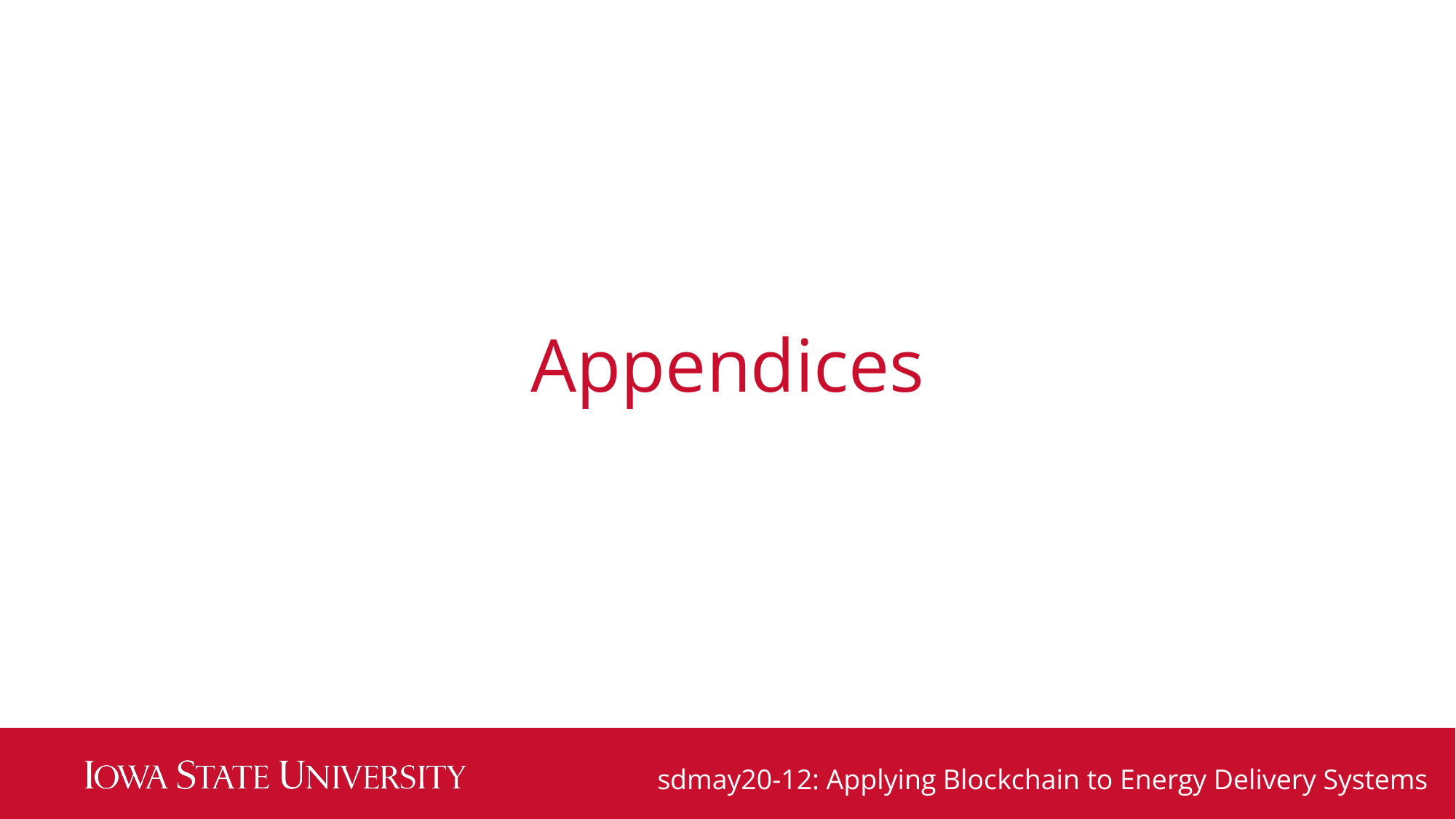

# Appendices
sdmay20-12: Applying Blockchain to Energy Delivery Systems